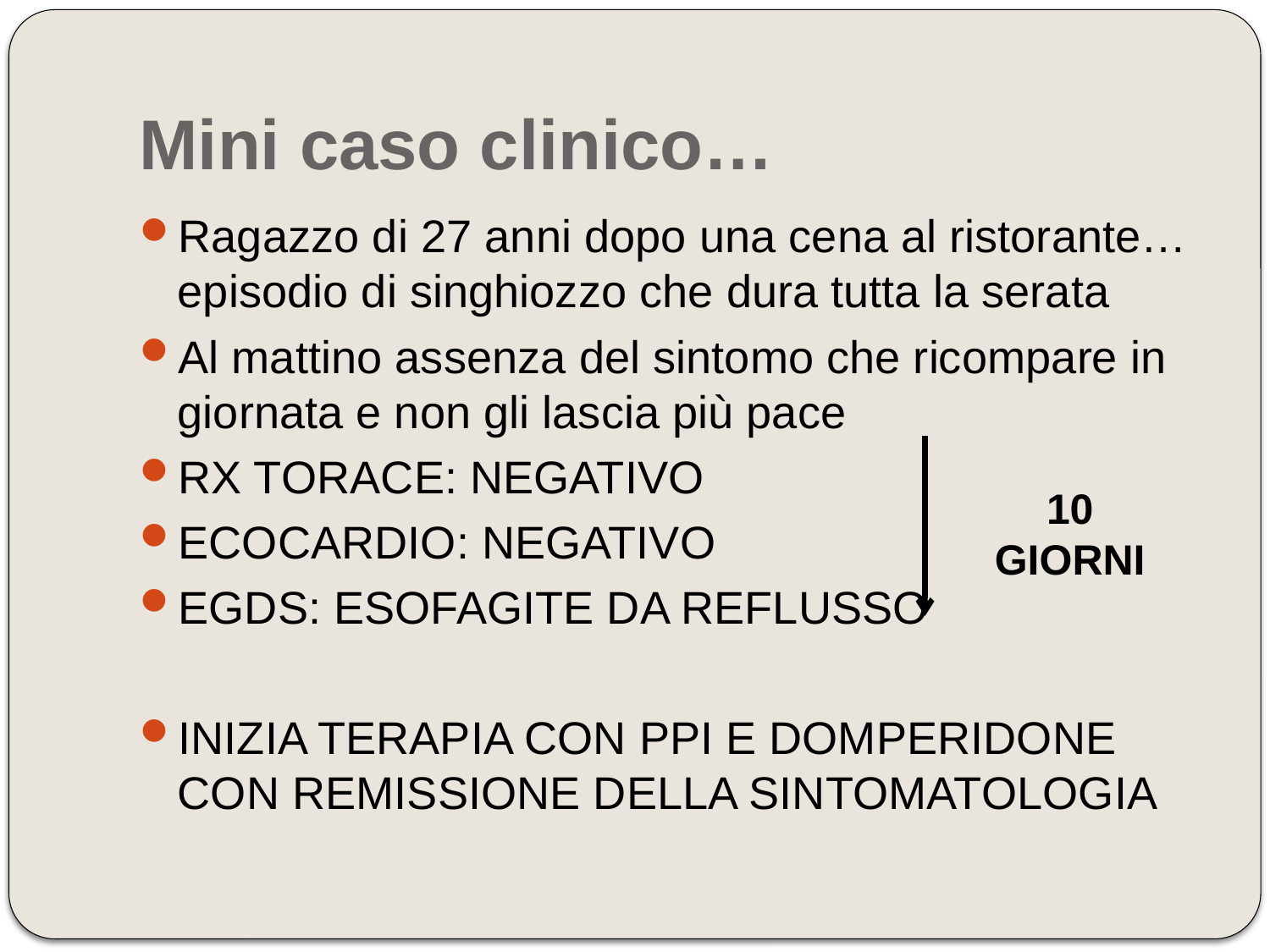

# Mini caso clinico…
Ragazzo di 27 anni dopo una cena al ristorante…episodio di singhiozzo che dura tutta la serata
Al mattino assenza del sintomo che ricompare in giornata e non gli lascia più pace
RX TORACE: NEGATIVO
ECOCARDIO: NEGATIVO
EGDS: ESOFAGITE DA REFLUSSO

INIZIA TERAPIA CON PPI E DOMPERIDONE CON REMISSIONE DELLA SINTOMATOLOGIA
10 GIORNI